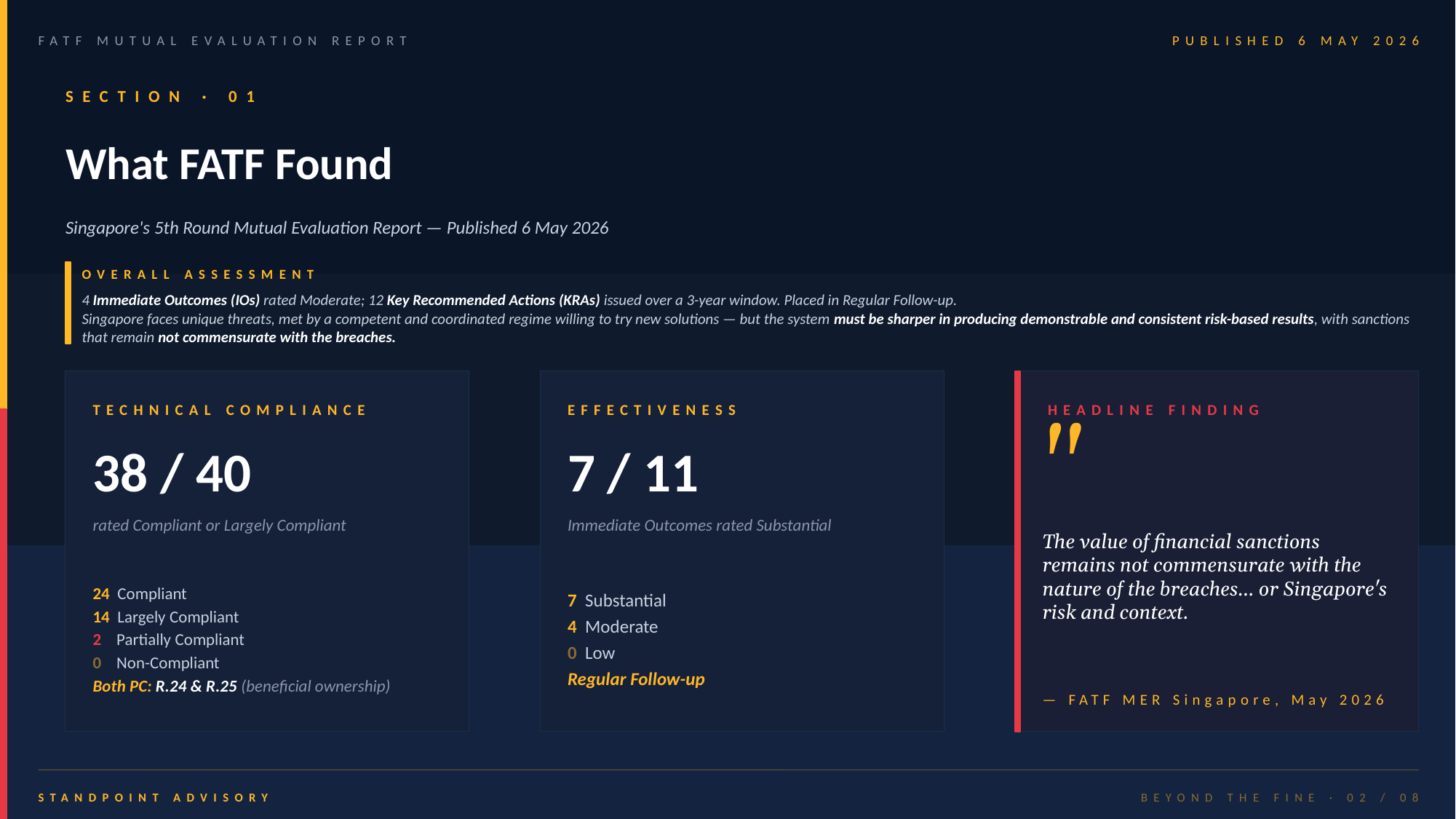

FATF MUTUAL EVALUATION REPORT
PUBLISHED 6 MAY 2026
SECTION · 01
What FATF Found
Singapore's 5th Round Mutual Evaluation Report — Published 6 May 2026

OVERALL ASSESSMENT
4 Immediate Outcomes (IOs) rated Moderate; 12 Key Recommended Actions (KRAs) issued over a 3-year window. Placed in Regular Follow-up.
Singapore faces unique threats, met by a competent and coordinated regime willing to try new solutions — but the system must be sharper in producing demonstrable and consistent risk-based results, with sanctions that remain not commensurate with the breaches.

TECHNICAL COMPLIANCE
EFFECTIVENESS
HEADLINE FINDING

"
38 / 40
7 / 11
The value of financial sanctions remains not commensurate with the nature of the breaches… or Singapore's risk and context.
rated Compliant or Largely Compliant
Immediate Outcomes rated Substantial

24  Compliant
14  Largely Compliant
2    Partially Compliant
0    Non-Compliant
Both PC: R.24 & R.25 (beneficial ownership)
7  Substantial
4  Moderate
0  Low
Regular Follow-up
— FATF MER Singapore, May 2026

STANDPOINT ADVISORY
BEYOND THE FINE · 02 / 08